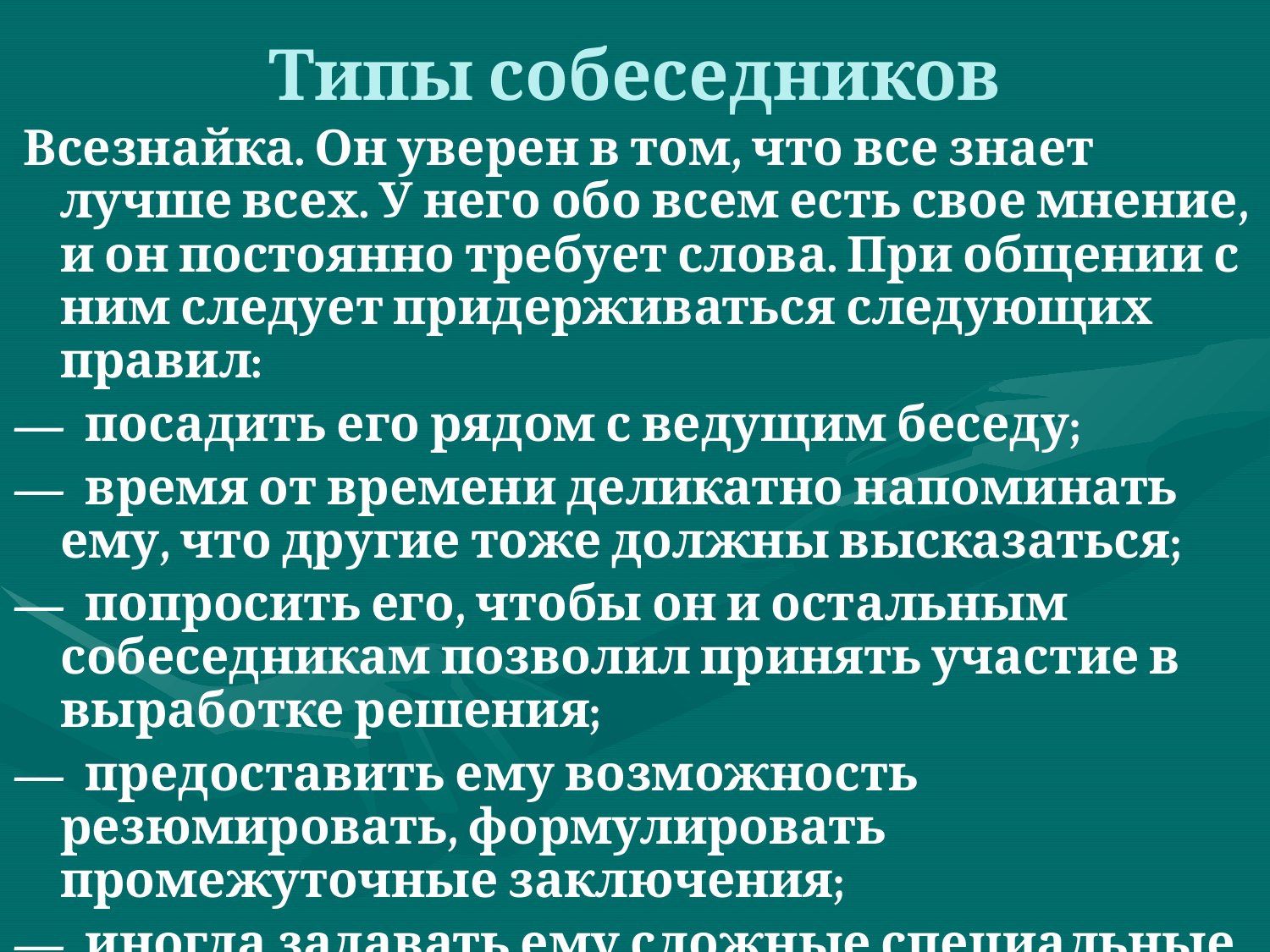

# Типы собеседников
 Всезнайка. Он уверен в том, что все знает лучше всех. У него обо всем есть свое мнение, и он постоянно требует слова. При общении с ним следует придерживаться следующих правил:
—  посадить его рядом с ведущим беседу;
—  время от времени деликатно напоминать ему, что другие тоже должны высказаться;
—  попросить его, чтобы он и остальным собеседникам позволил принять участие в выработке решения;
—  предоставить ему возможность резюмировать, формулировать промежуточные заключения;
—  иногда задавать ему сложные специальные вопросы, на которые в случае необходимости может ответить кто-нибудь из участников беседы.